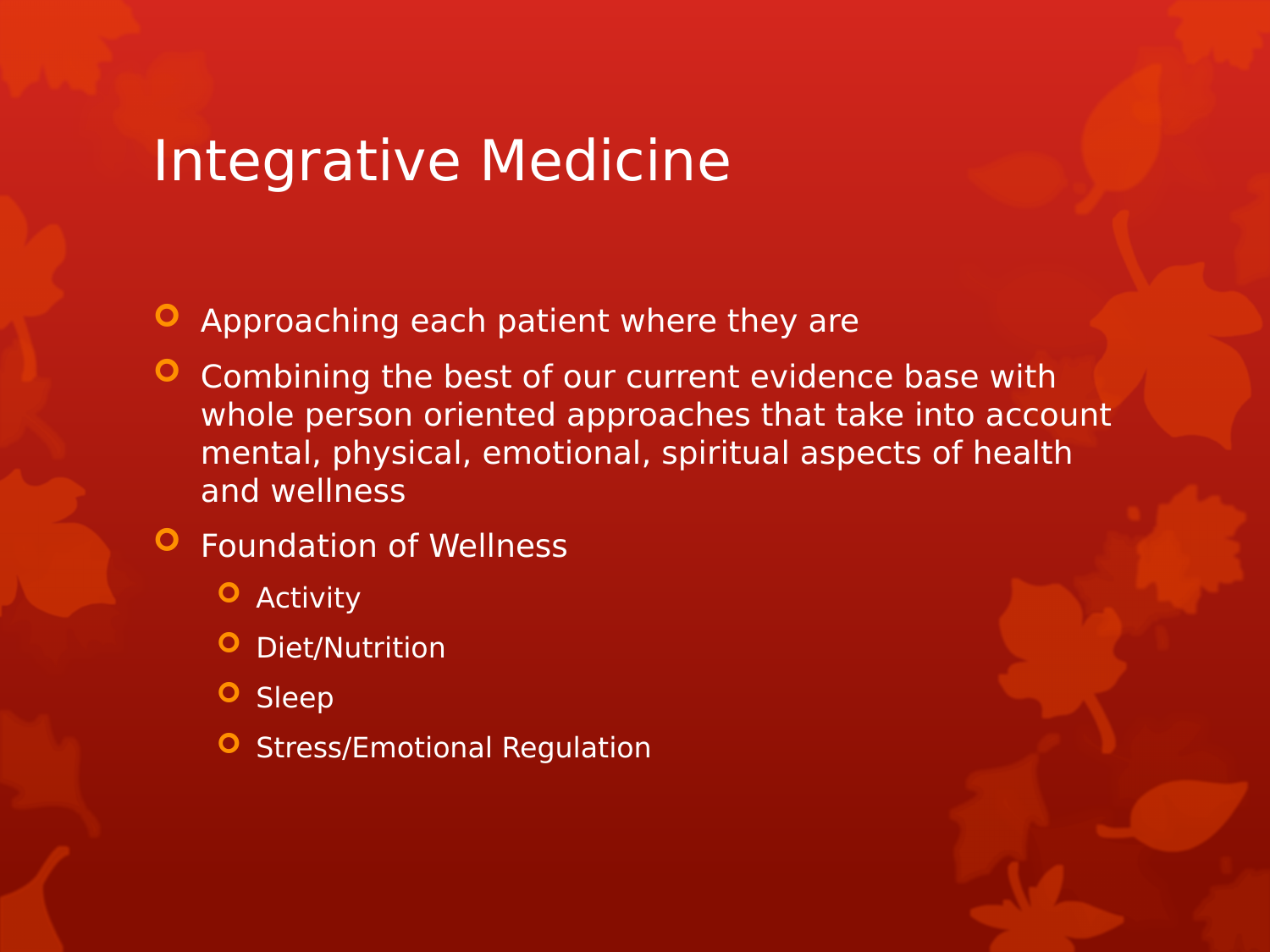

# Integrative Medicine
Approaching each patient where they are
Combining the best of our current evidence base with whole person oriented approaches that take into account mental, physical, emotional, spiritual aspects of health and wellness
Foundation of Wellness
Activity
Diet/Nutrition
Sleep
Stress/Emotional Regulation